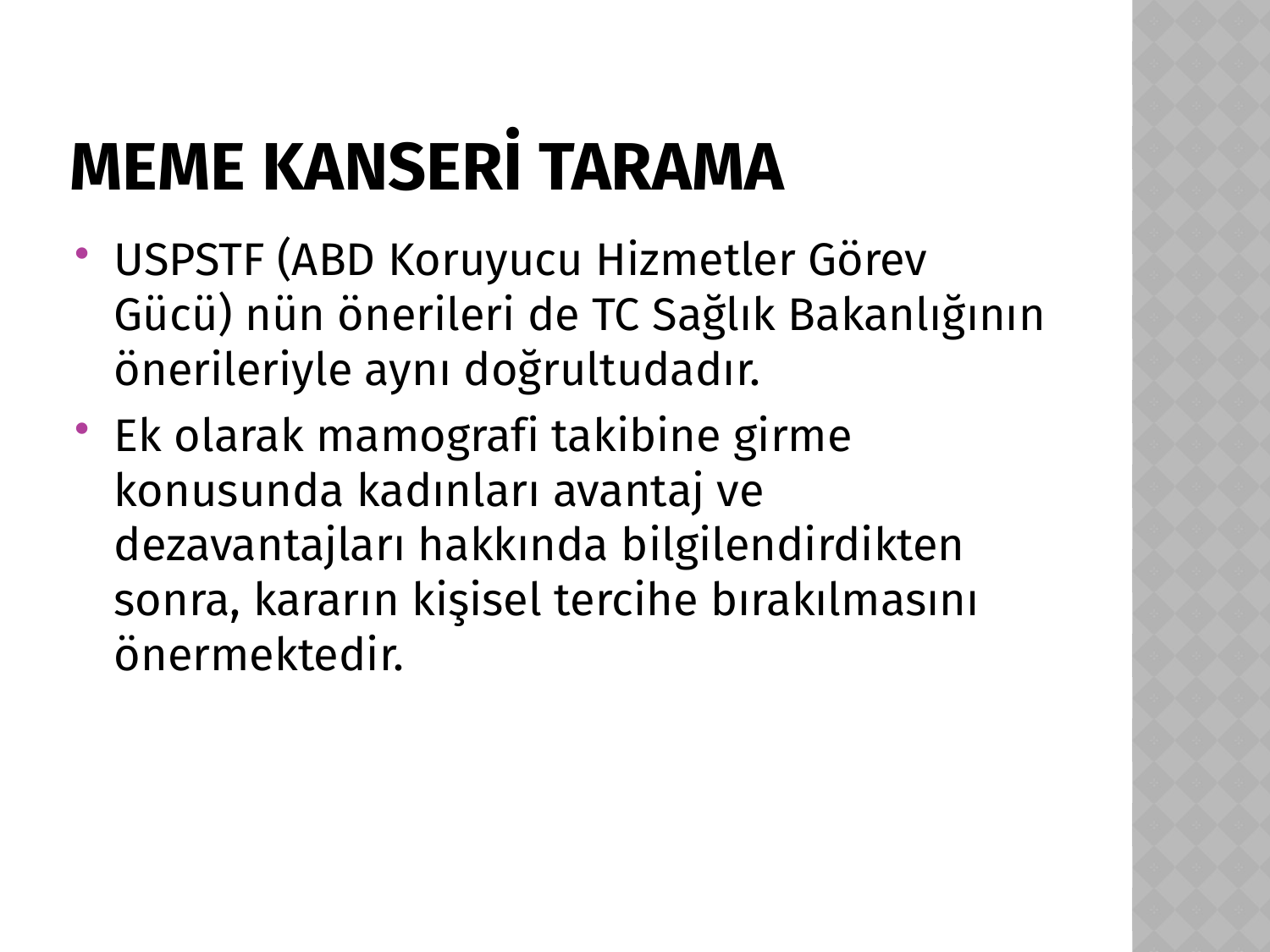

# Meme kanserİ tarama
USPSTF (ABD Koruyucu Hizmetler Görev Gücü) nün önerileri de TC Sağlık Bakanlığının önerileriyle aynı doğrultudadır.
Ek olarak mamografi takibine girme konusunda kadınları avantaj ve dezavantajları hakkında bilgilendirdikten sonra, kararın kişisel tercihe bırakılmasını önermektedir.